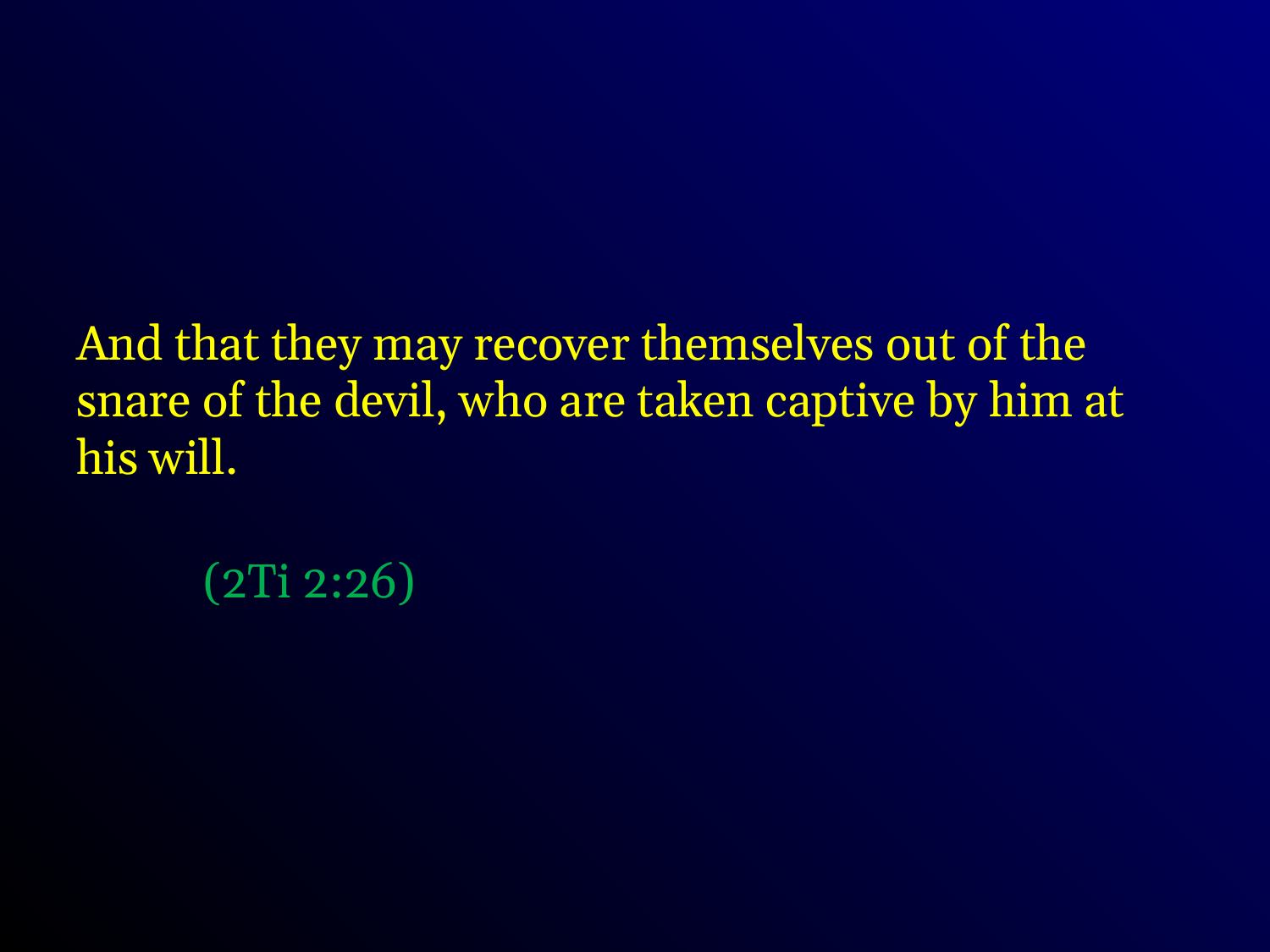

#
And that they may recover themselves out of the snare of the devil, who are taken captive by him at his will.
									(2Ti 2:26)